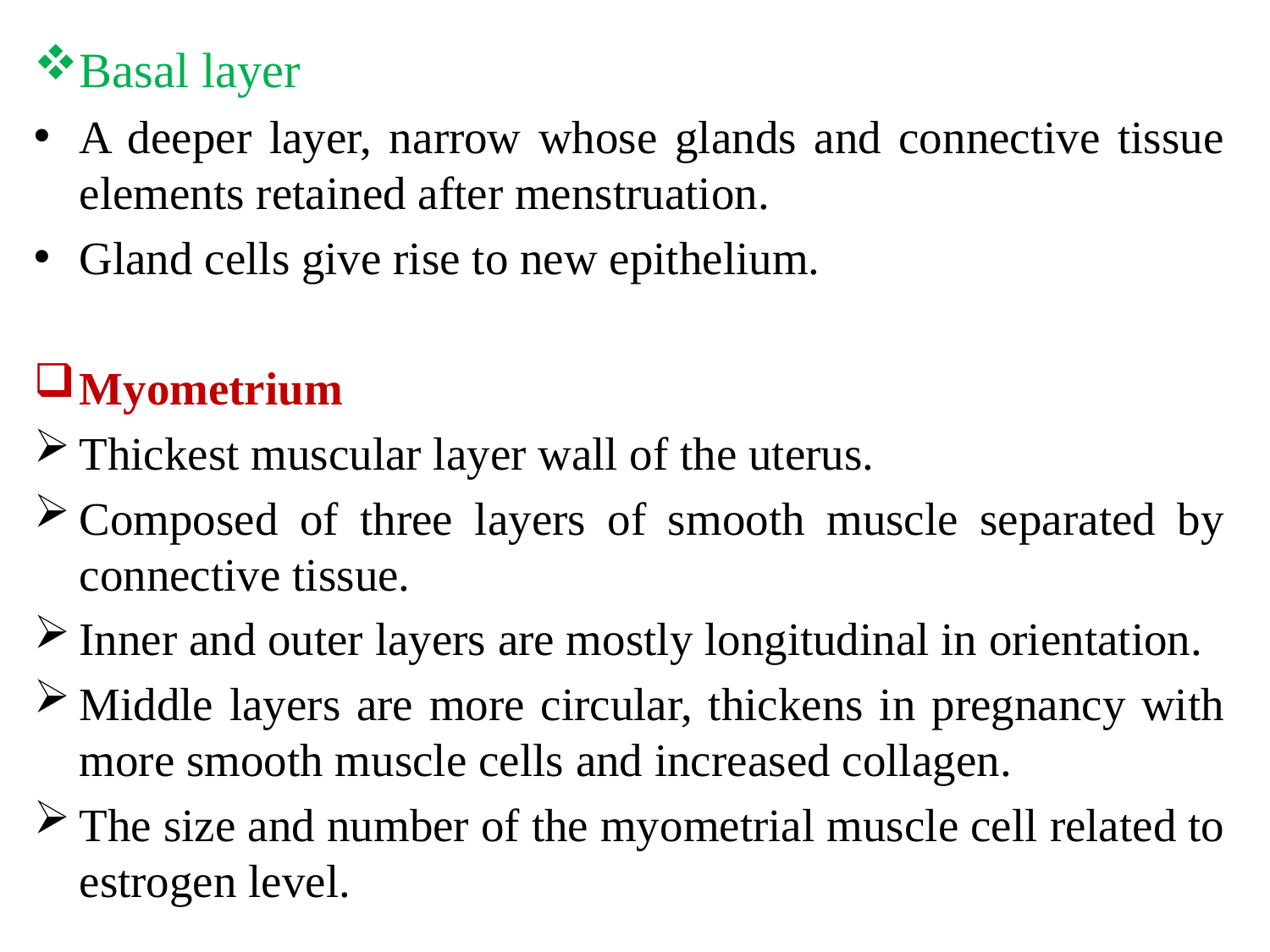

#
Basal layer
A deeper layer, narrow whose glands and connective tissue elements retained after menstruation.
Gland cells give rise to new epithelium.

Myometrium
Thickest muscular layer wall of the uterus.
Composed of three layers of smooth muscle separated by connective tissue.
Inner and outer layers are mostly longitudinal in orientation.
Middle layers are more circular, thickens in pregnancy with more smooth muscle cells and increased collagen.
The size and number of the myometrial muscle cell related to estrogen level.